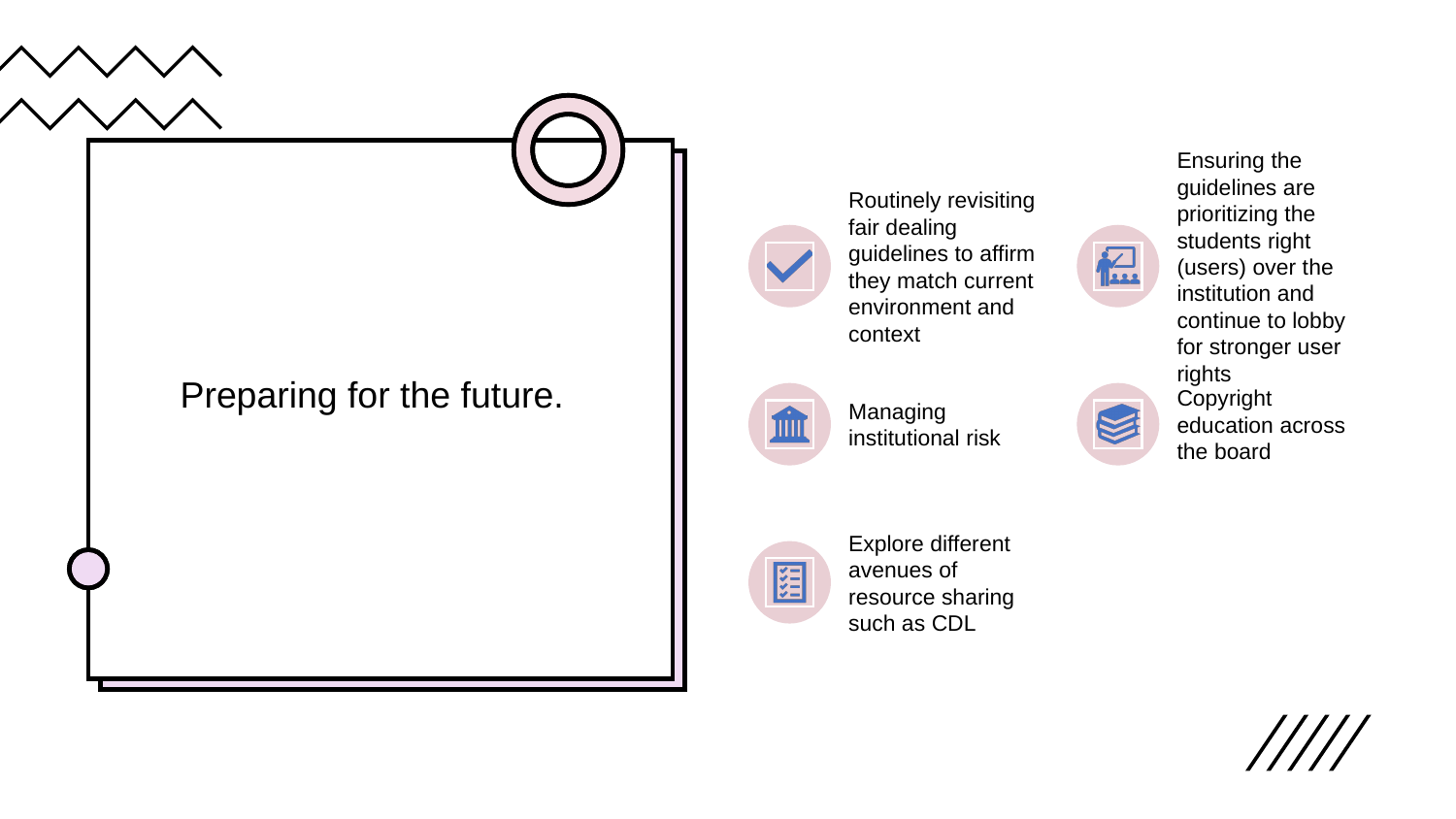

# Preparing for the future.

Routinely revisiting fair dealing guidelines to affirm they match current environment and context
Ensuring the guidelines are prioritizing the students right (users) over the institution and continue to lobby for stronger user rights
Managing institutional risk
Copyright education across the board
Explore different avenues of resource sharing such as CDL